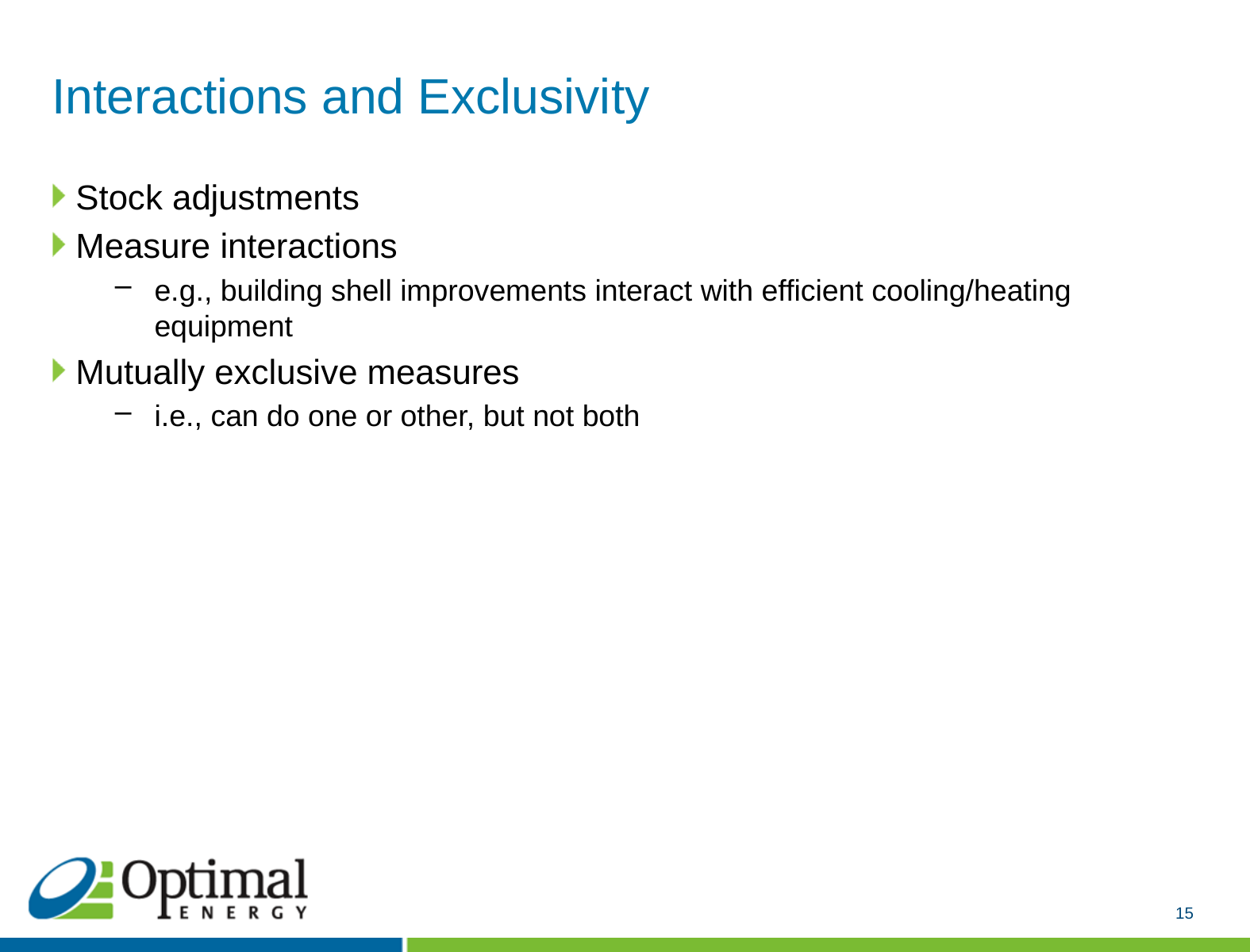

# Interactions and Exclusivity
Stock adjustments
Measure interactions
e.g., building shell improvements interact with efficient cooling/heating equipment
Mutually exclusive measures
i.e., can do one or other, but not both